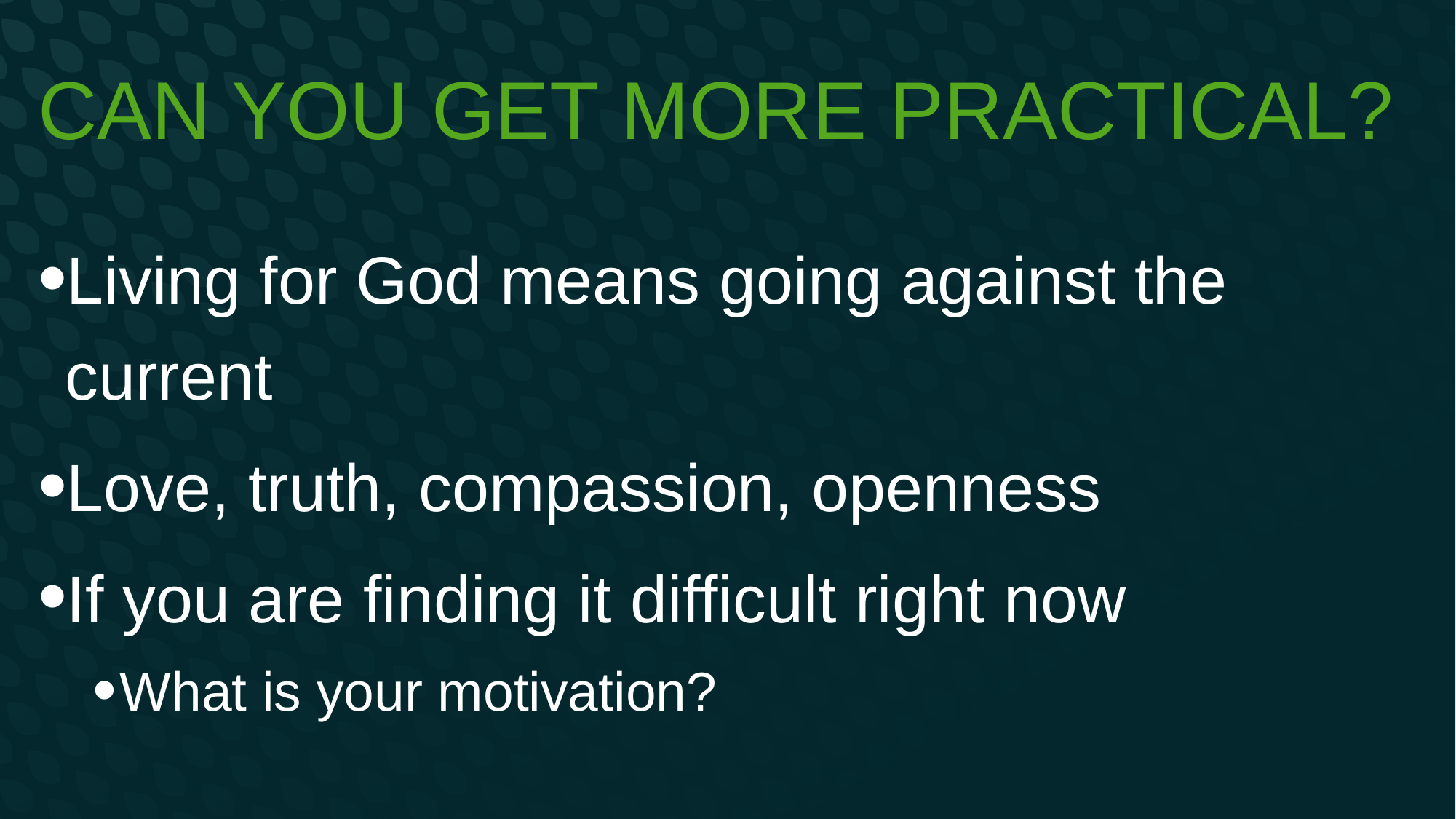

# Can you get more practical?
Living for God means going against the current
Love, truth, compassion, openness
If you are finding it difficult right now
What is your motivation?